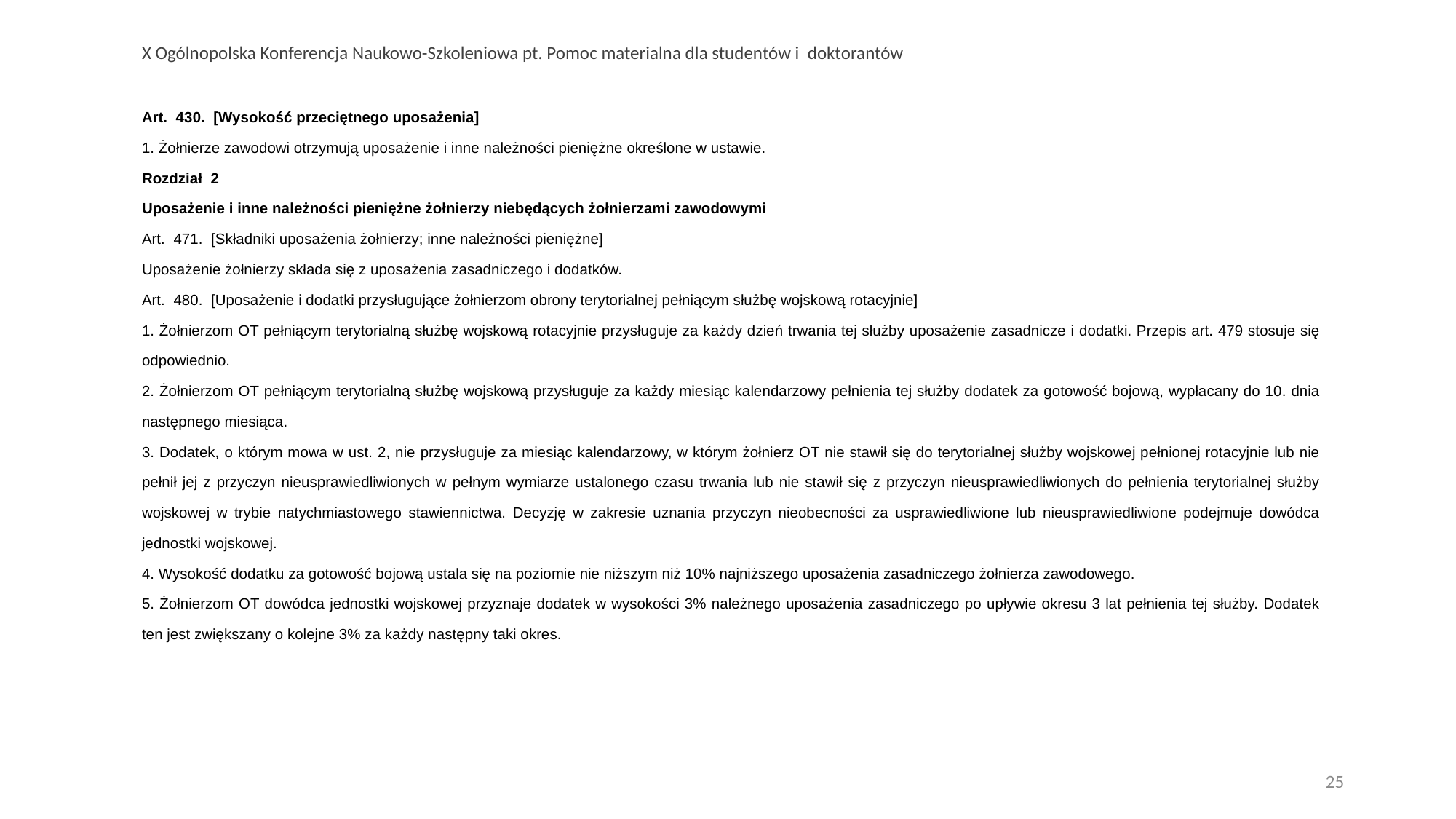

# X Ogólnopolska Konferencja Naukowo-Szkoleniowa pt. Pomoc materialna dla studentów i  doktorantów
Art.  430.  [Wysokość przeciętnego uposażenia]
1. Żołnierze zawodowi otrzymują uposażenie i inne należności pieniężne określone w ustawie.
Rozdział  2
Uposażenie i inne należności pieniężne żołnierzy niebędących żołnierzami zawodowymi
Art.  471.  [Składniki uposażenia żołnierzy; inne należności pieniężne]
Uposażenie żołnierzy składa się z uposażenia zasadniczego i dodatków.
Art.  480.  [Uposażenie i dodatki przysługujące żołnierzom obrony terytorialnej pełniącym służbę wojskową rotacyjnie]
1. Żołnierzom OT pełniącym terytorialną służbę wojskową rotacyjnie przysługuje za każdy dzień trwania tej służby uposażenie zasadnicze i dodatki. Przepis art. 479 stosuje się odpowiednio.
2. Żołnierzom OT pełniącym terytorialną służbę wojskową przysługuje za każdy miesiąc kalendarzowy pełnienia tej służby dodatek za gotowość bojową, wypłacany do 10. dnia następnego miesiąca.
3. Dodatek, o którym mowa w ust. 2, nie przysługuje za miesiąc kalendarzowy, w którym żołnierz OT nie stawił się do terytorialnej służby wojskowej pełnionej rotacyjnie lub nie pełnił jej z przyczyn nieusprawiedliwionych w pełnym wymiarze ustalonego czasu trwania lub nie stawił się z przyczyn nieusprawiedliwionych do pełnienia terytorialnej służby wojskowej w trybie natychmiastowego stawiennictwa. Decyzję w zakresie uznania przyczyn nieobecności za usprawiedliwione lub nieusprawiedliwione podejmuje dowódca jednostki wojskowej.
4. Wysokość dodatku za gotowość bojową ustala się na poziomie nie niższym niż 10% najniższego uposażenia zasadniczego żołnierza zawodowego.
5. Żołnierzom OT dowódca jednostki wojskowej przyznaje dodatek w wysokości 3% należnego uposażenia zasadniczego po upływie okresu 3 lat pełnienia tej służby. Dodatek ten jest zwiększany o kolejne 3% za każdy następny taki okres.

25